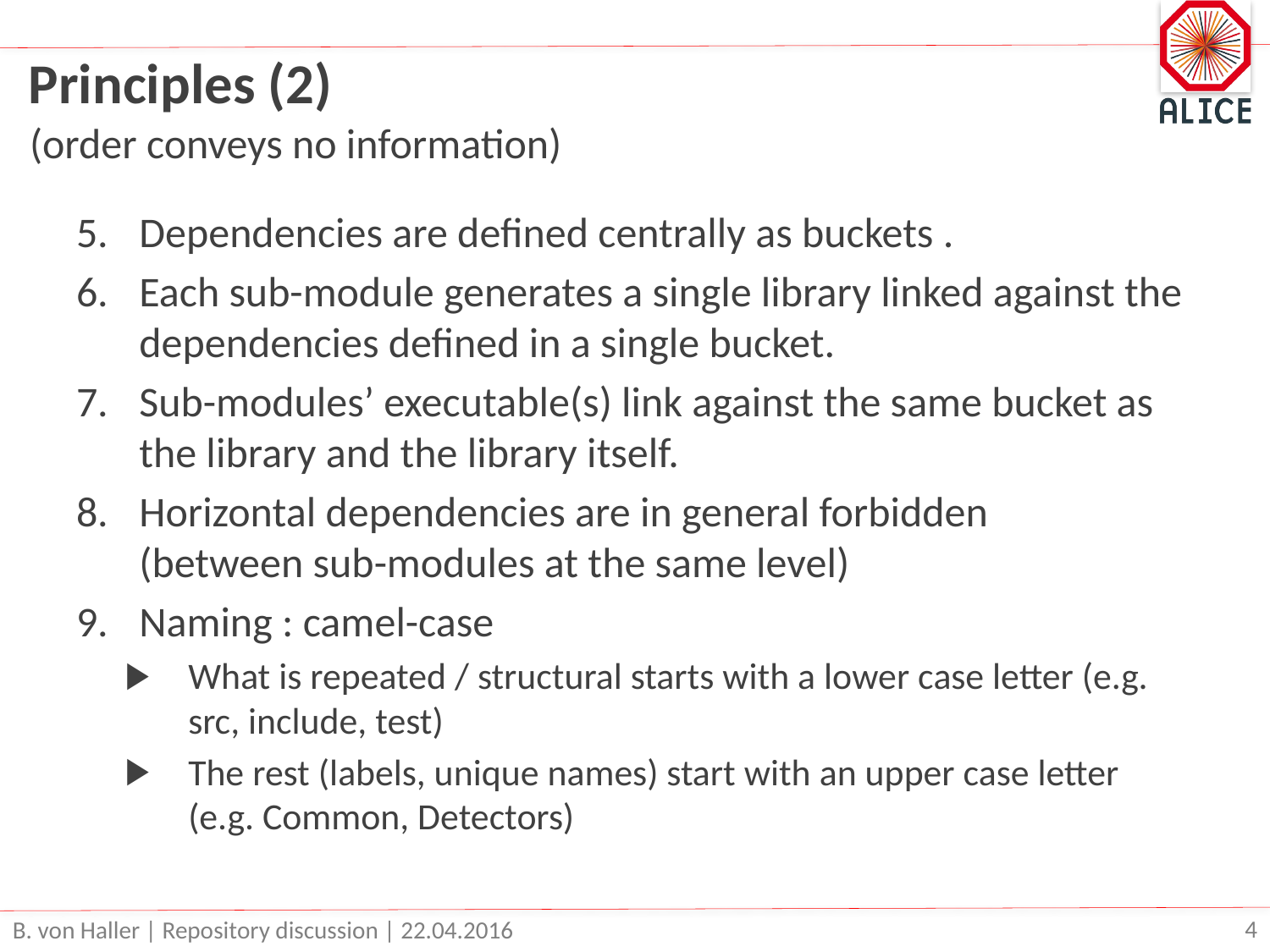

# Principles (2)
(order conveys no information)

Dependencies are defined centrally as buckets .
Each sub-module generates a single library linked against the dependencies defined in a single bucket.
Sub-modules’ executable(s) link against the same bucket as the library and the library itself.
Horizontal dependencies are in general forbidden
(between sub-modules at the same level)
Naming : camel-case
What is repeated / structural starts with a lower case letter (e.g. src, include, test)
The rest (labels, unique names) start with an upper case letter (e.g. Common, Detectors)
B. von Haller | Repository discussion | 22.04.2016
4